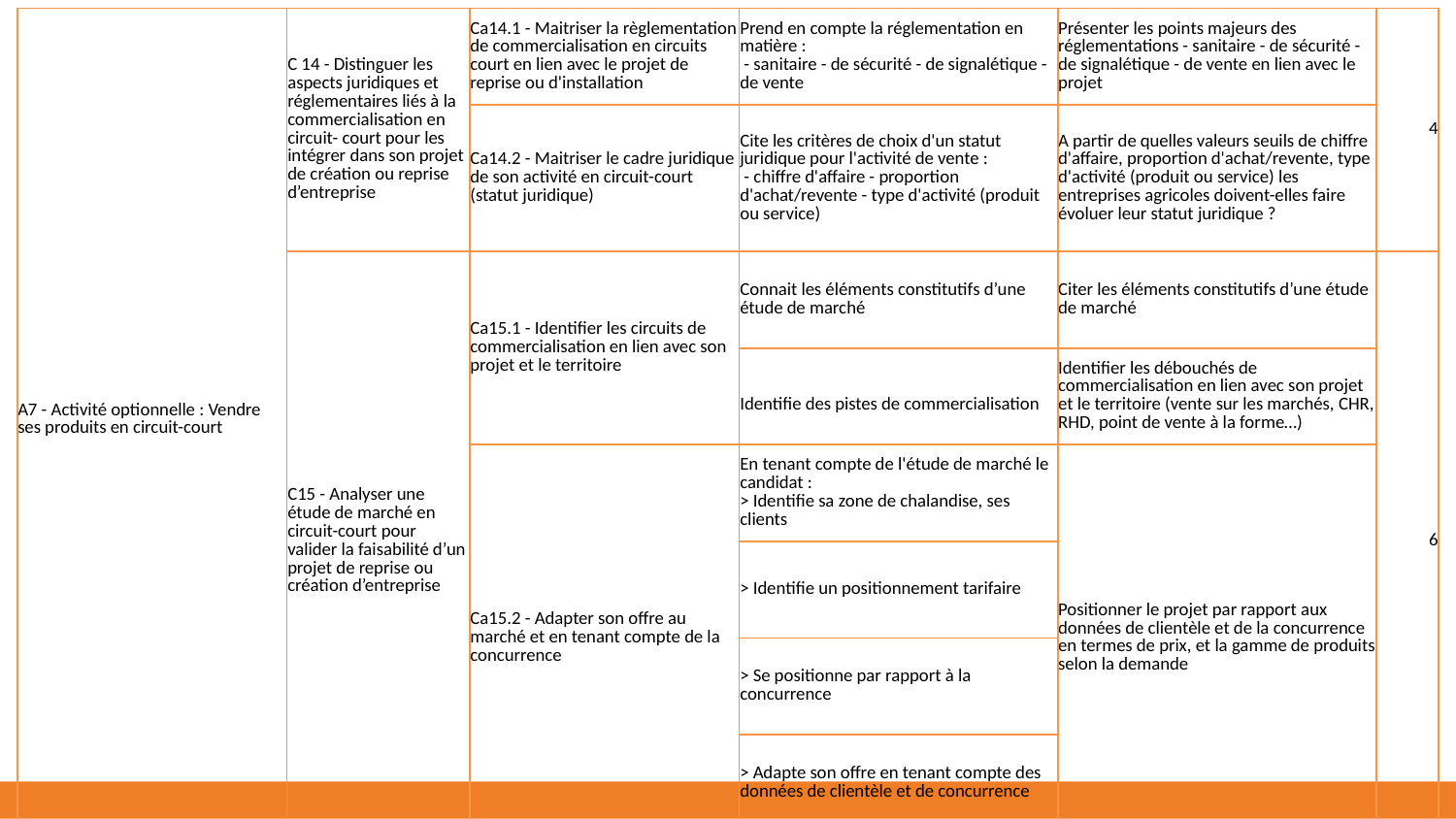

| A7 - Activité optionnelle : Vendre ses produits en circuit-court | C 14 - Distinguer les aspects juridiques et réglementaires liés à la commercialisation en circuit- court pour les intégrer dans son projet de création ou reprise d’entreprise | Ca14.1 - Maitriser la règlementation de commercialisation en circuits court en lien avec le projet de reprise ou d'installation | Prend en compte la réglementation en matière : - sanitaire - de sécurité - de signalétique - de vente | Présenter les points majeurs des réglementations - sanitaire - de sécurité - de signalétique - de vente en lien avec le projet | 4 |
| --- | --- | --- | --- | --- | --- |
|  |  | Ca14.2 - Maitriser le cadre juridique de son activité en circuit-court (statut juridique) | Cite les critères de choix d'un statut juridique pour l'activité de vente : - chiffre d'affaire - proportion d'achat/revente - type d'activité (produit ou service) | A partir de quelles valeurs seuils de chiffre d'affaire, proportion d'achat/revente, type d'activité (produit ou service) les entreprises agricoles doivent-elles faire évoluer leur statut juridique ? |  |
|  | C15 - Analyser une étude de marché en circuit-court pour valider la faisabilité d’un projet de reprise ou création d’entreprise | Ca15.1 - Identifier les circuits de commercialisation en lien avec son projet et le territoire | Connait les éléments constitutifs d’une étude de marché | Citer les éléments constitutifs d’une étude de marché | 6 |
|  |  |  | Identifie des pistes de commercialisation | Identifier les débouchés de commercialisation en lien avec son projet et le territoire (vente sur les marchés, CHR, RHD, point de vente à la forme…) |  |
|  |  | Ca15.2 - Adapter son offre au marché et en tenant compte de la concurrence | En tenant compte de l'étude de marché le candidat : > Identifie sa zone de chalandise, ses clients | Positionner le projet par rapport aux données de clientèle et de la concurrence en termes de prix, et la gamme de produits selon la demande |  |
|  |  |  | > Identifie un positionnement tarifaire |  |  |
|  |  |  | > Se positionne par rapport à la concurrence |  |  |
|  |  |  | > Adapte son offre en tenant compte des données de clientèle et de concurrence |  |  |